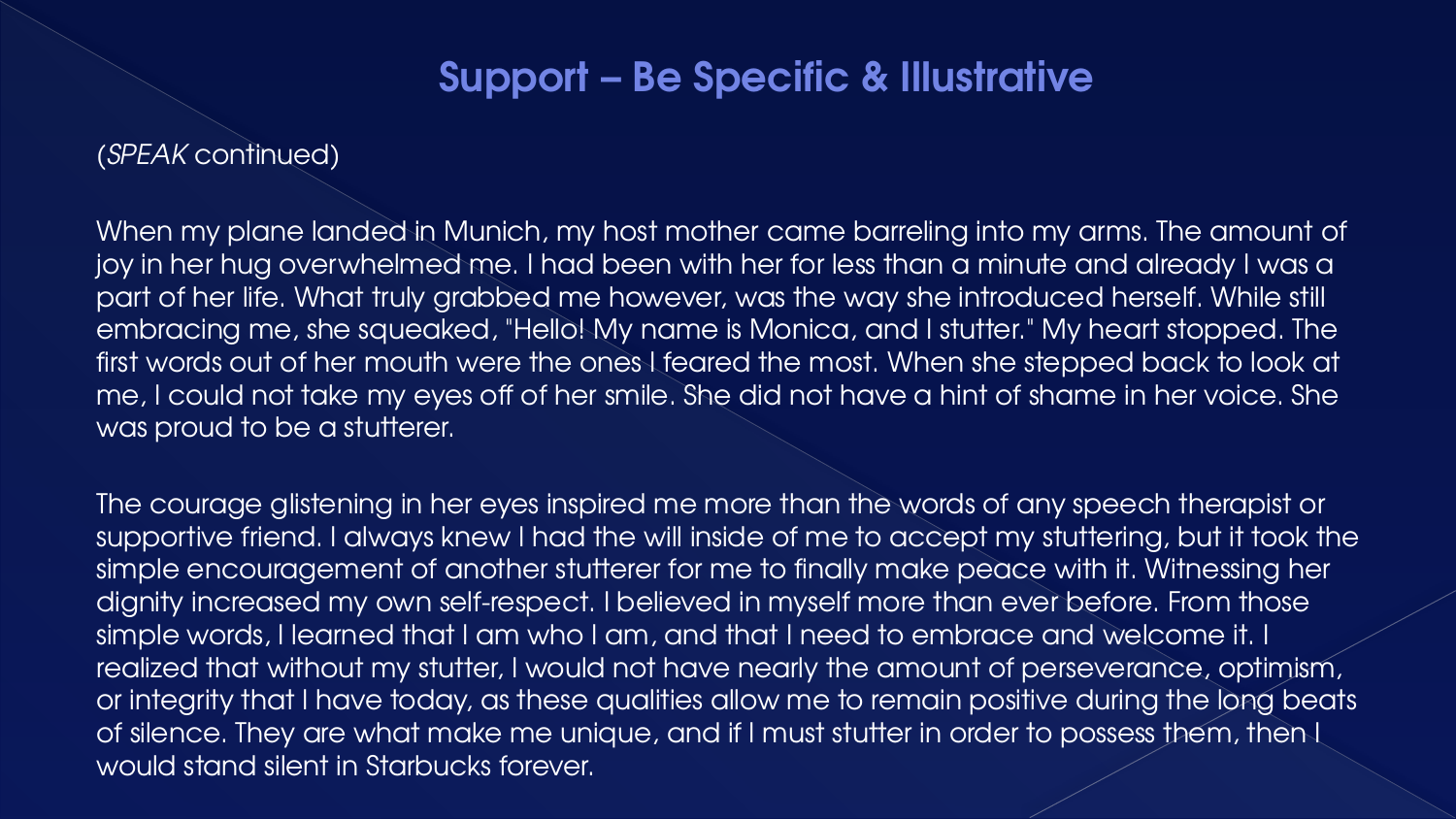

# Support – Be Specific & Illustrative
(SPEAK continued)

When my plane landed in Munich, my host mother came barreling into my arms. The amount of joy in her hug overwhelmed me. I had been with her for less than a minute and already I was a part of her life. What truly grabbed me however, was the way she introduced herself. While still embracing me, she squeaked, "Hello! My name is Monica, and I stutter." My heart stopped. The first words out of her mouth were the ones I feared the most. When she stepped back to look at me, I could not take my eyes off of her smile. She did not have a hint of shame in her voice. She was proud to be a stutterer.

The courage glistening in her eyes inspired me more than the words of any speech therapist or supportive friend. I always knew I had the will inside of me to accept my stuttering, but it took the simple encouragement of another stutterer for me to finally make peace with it. Witnessing her dignity increased my own self-respect. I believed in myself more than ever before. From those simple words, I learned that I am who I am, and that I need to embrace and welcome it. I realized that without my stutter, I would not have nearly the amount of perseverance, optimism, or integrity that I have today, as these qualities allow me to remain positive during the long beats of silence. They are what make me unique, and if I must stutter in order to possess them, then I would stand silent in Starbucks forever.